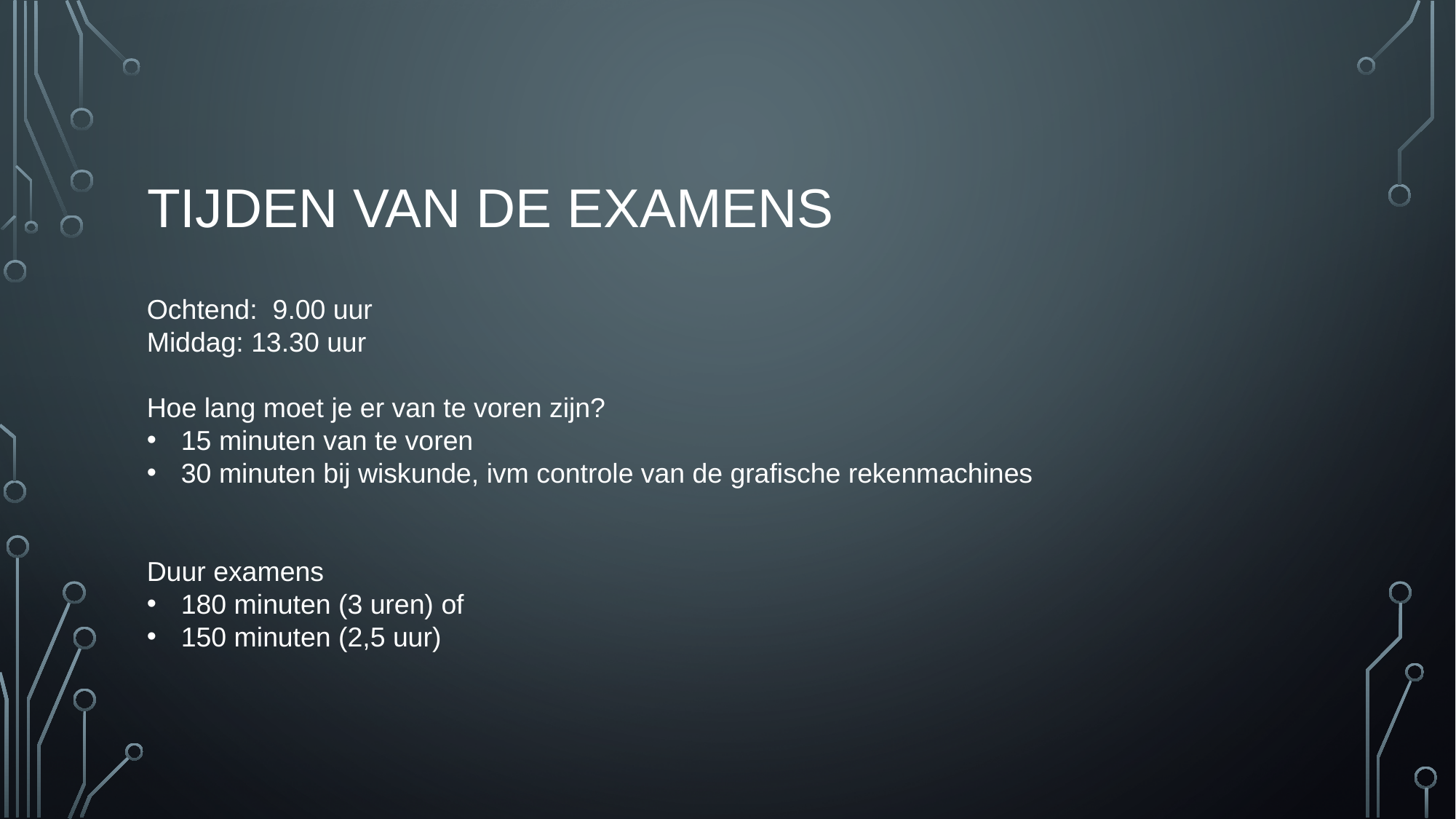

# Tijden van de examens
Ochtend:  9.00 uur
Middag: 13.30 uur

Hoe lang moet je er van te voren zijn?
15 minuten van te voren
30 minuten bij wiskunde, ivm controle van de grafische rekenmachines

Duur examens
180 minuten (3 uren) of
150 minuten (2,5 uur)